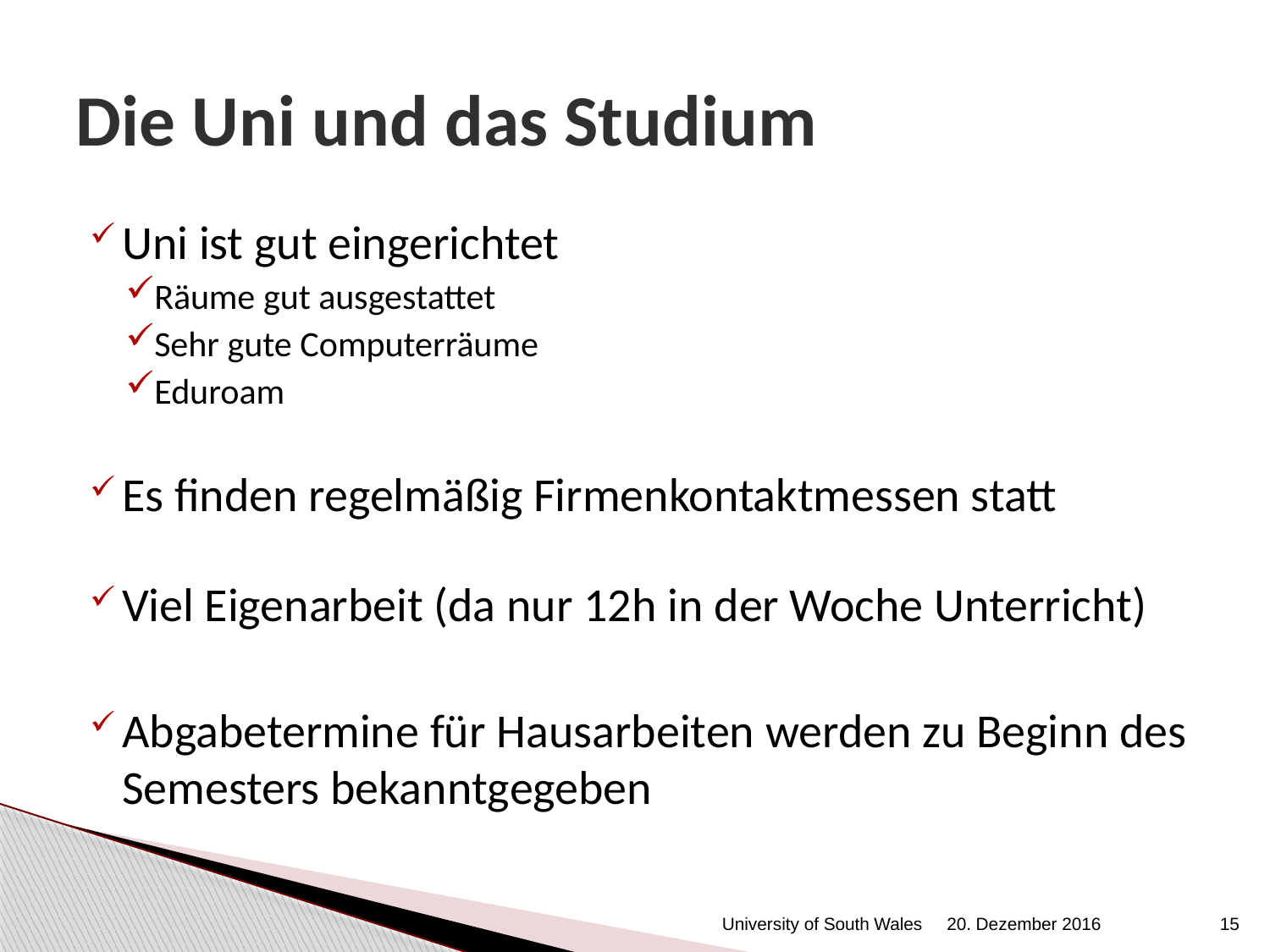

# Die Uni und das Studium
Uni ist gut eingerichtet
Räume gut ausgestattet
Sehr gute Computerräume
Eduroam

Es finden regelmäßig Firmenkontaktmessen statt

Viel Eigenarbeit (da nur 12h in der Woche Unterricht)

Abgabetermine für Hausarbeiten werden zu Beginn des Semesters bekanntgegeben

University of South Wales
20. Dezember 2016
15